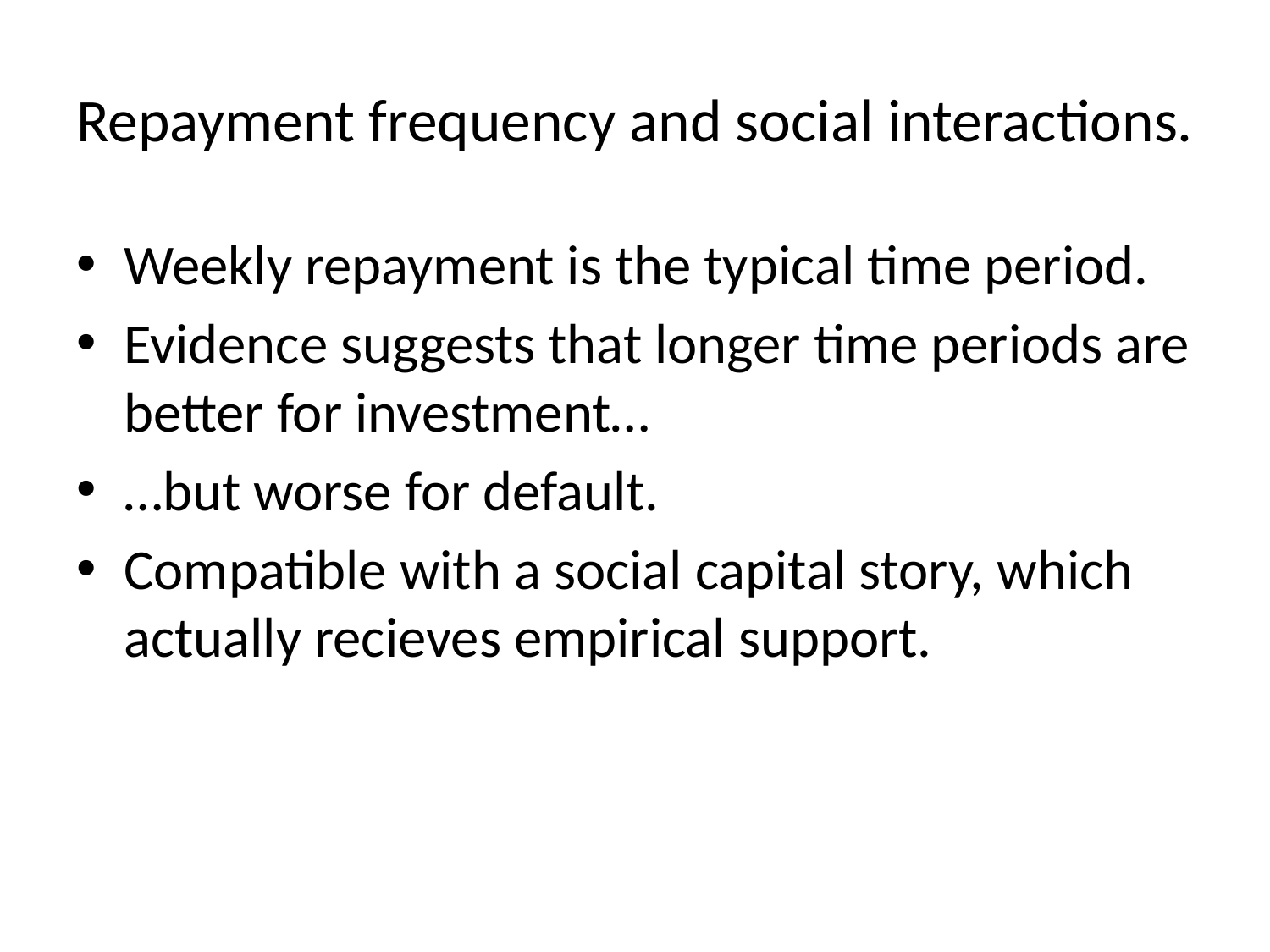

# Repayment frequency and social interactions.
Weekly repayment is the typical time period.
Evidence suggests that longer time periods are better for investment…
…but worse for default.
Compatible with a social capital story, which actually recieves empirical support.